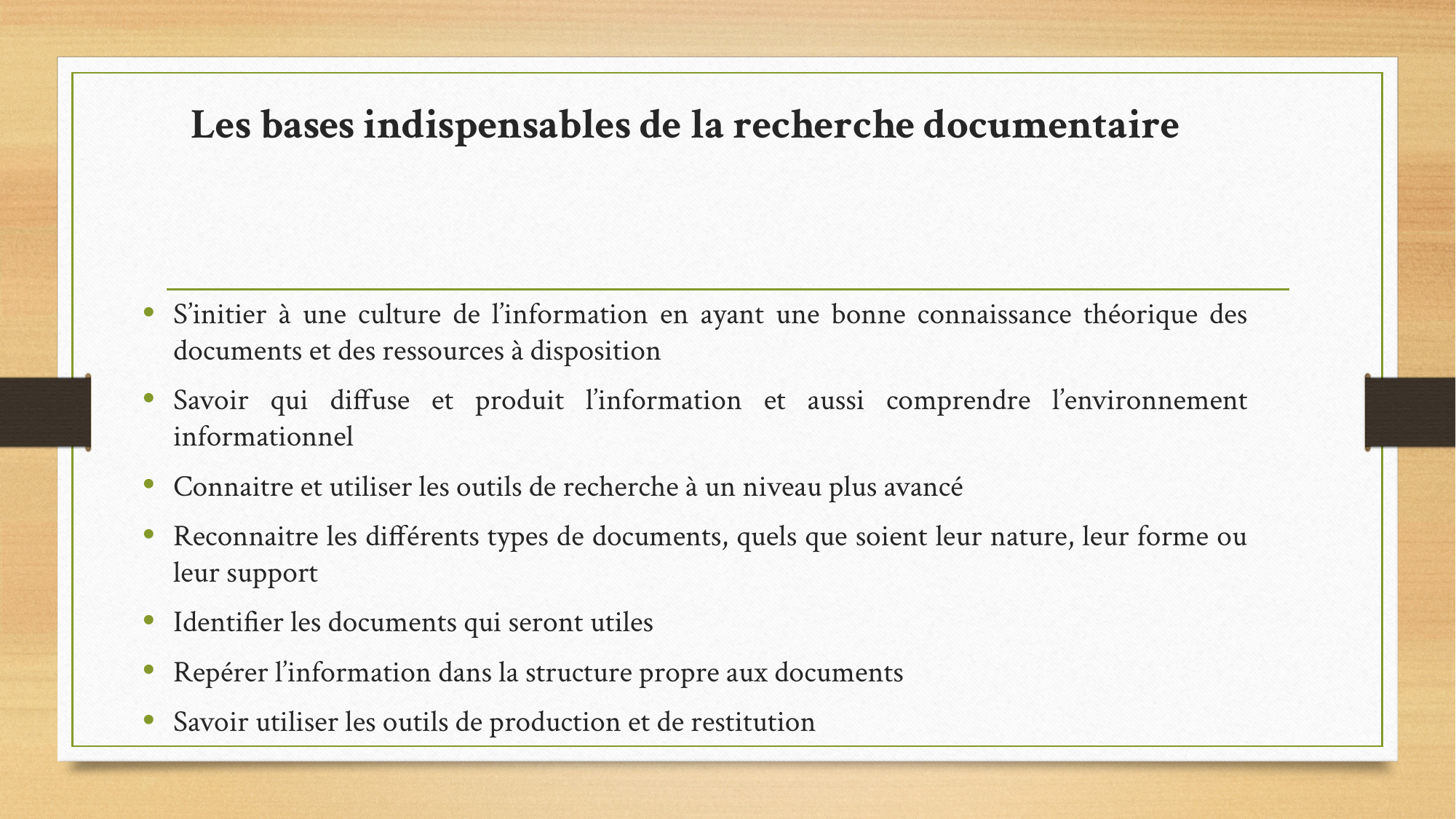

# Les bases indispensables de la recherche documentaire

S’initier à une culture de l’information en ayant une bonne connaissance théorique des documents et des ressources à disposition
Savoir qui diffuse et produit l’information et aussi comprendre l’environnement informationnel
Connaitre et utiliser les outils de recherche à un niveau plus avancé
Reconnaitre les différents types de documents, quels que soient leur nature, leur forme ou leur support
Identifier les documents qui seront utiles
Repérer l’information dans la structure propre aux documents
Savoir utiliser les outils de production et de restitution